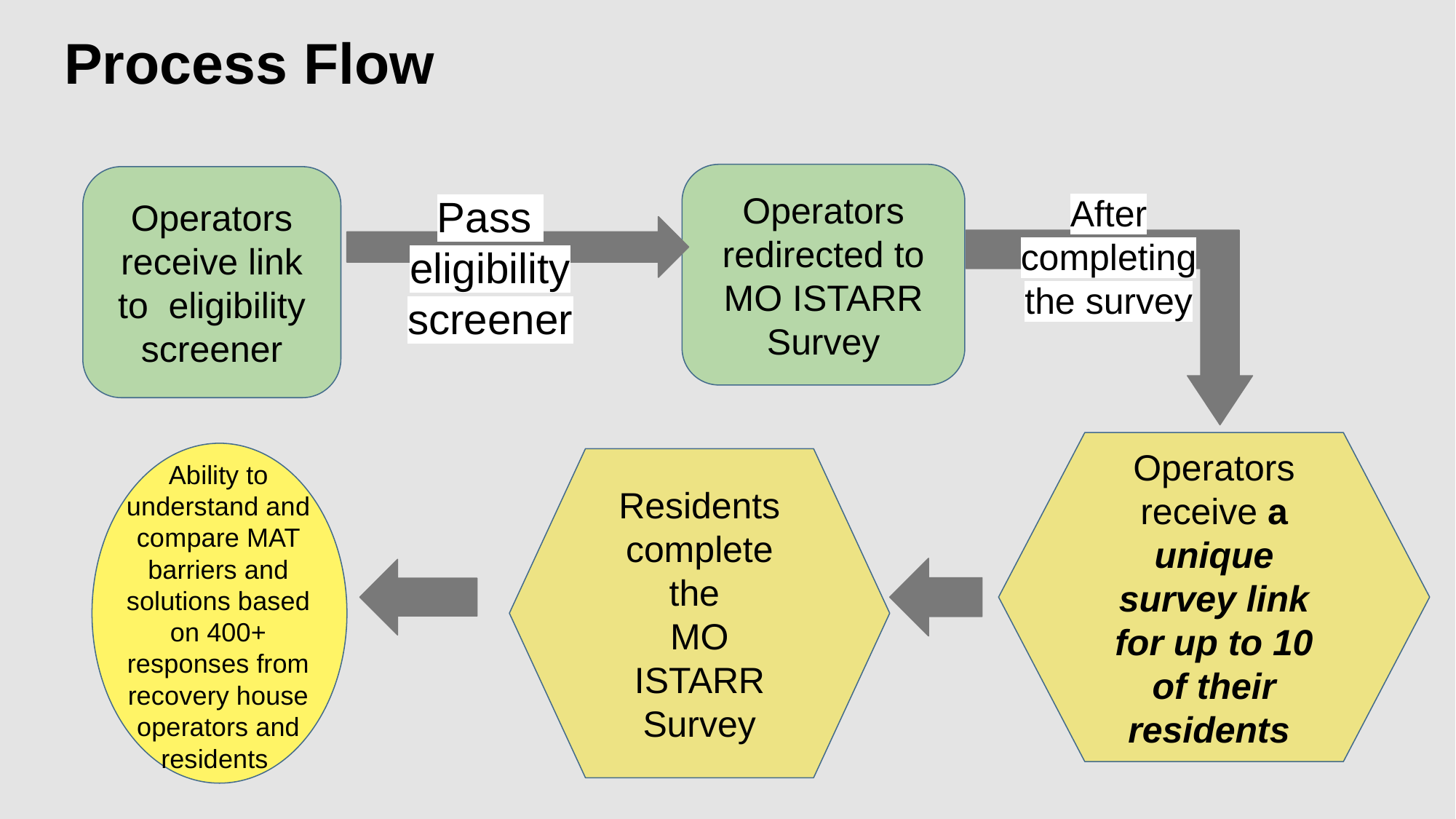

# Process Flow

Operators redirected to MO ISTARR Survey
Operators receive link to  eligibility screener
Pass  eligibility screener
After completing the survey

Operators receive a unique survey link for up to 10 of their residents

Residents complete the
MO ISTARR Survey
Ability to understand and compare MAT barriers and solutions based on 400+ responses from recovery house operators and residents